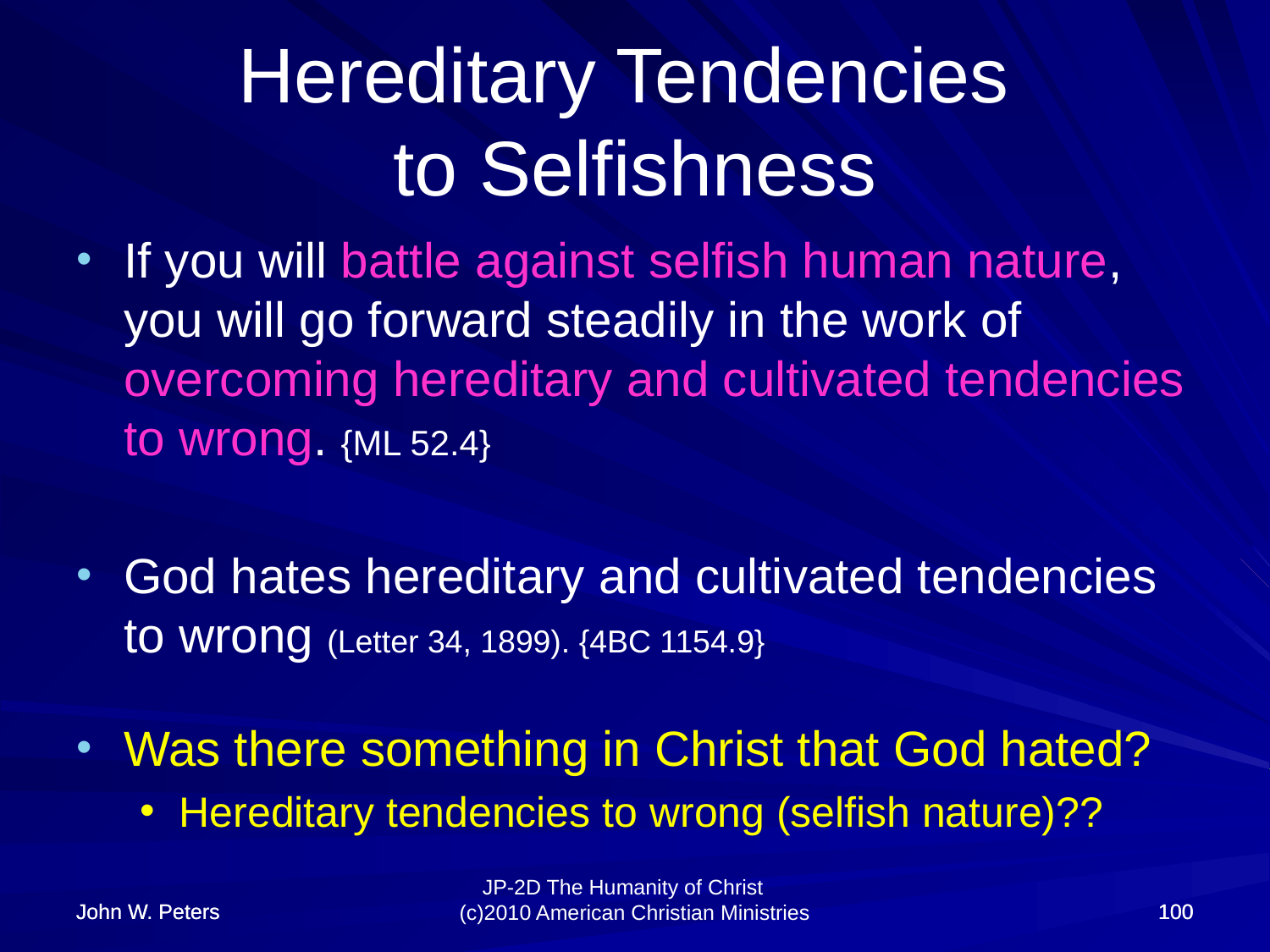

# Hereditary Tendencies to Selfishness
If you will battle against selfish human nature, you will go forward steadily in the work of overcoming hereditary and cultivated tendencies to wrong. {ML 52.4}

God hates hereditary and cultivated tendencies to wrong (Letter 34, 1899). {4BC 1154.9}

Was there something in Christ that God hated?
Hereditary tendencies to wrong (selfish nature)??
John W. Peters
John W. Peters
100
100
JP-2D The Humanity of Christ     (c)2010 American Christian Ministries